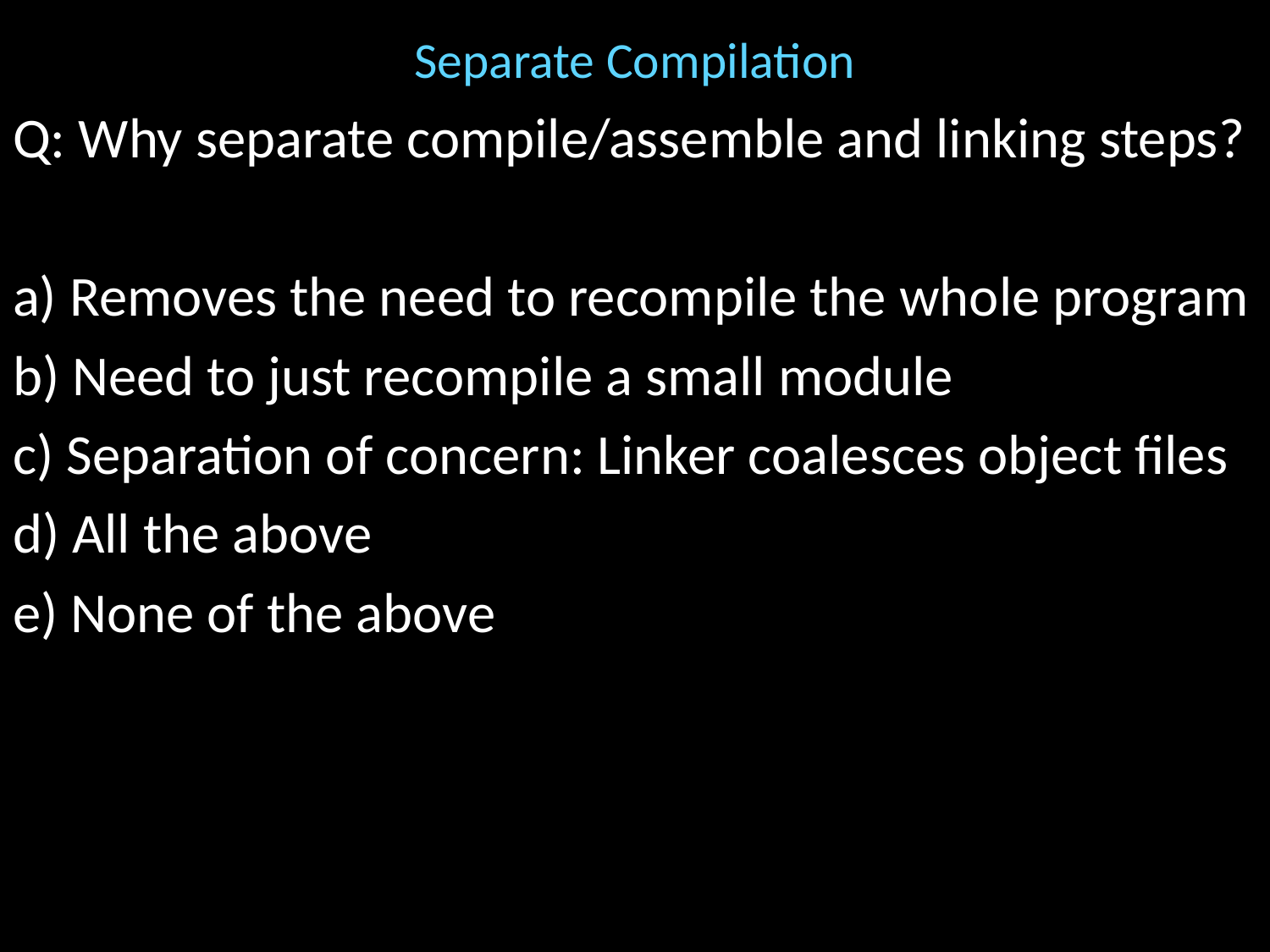

# Separate Compilation
Q: Why separate compile/assemble and linking steps?

a) Removes the need to recompile the whole program
b) Need to just recompile a small module
c) Separation of concern: Linker coalesces object files
d) All the above
e) None of the above